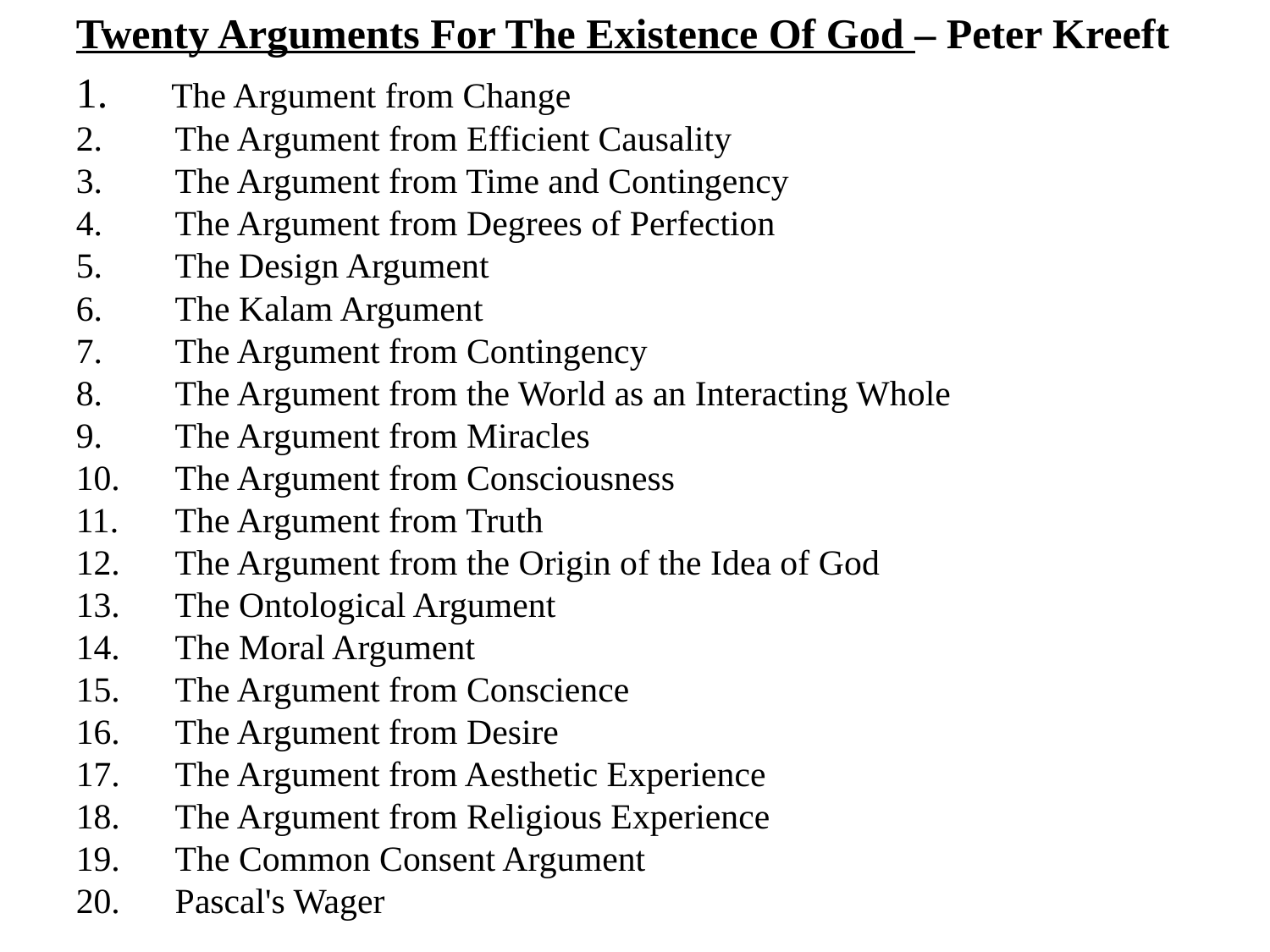

Twenty Arguments For The Existence Of God – Peter Kreeft

   The Argument from Change
    The Argument from Efficient Causality
    The Argument from Time and Contingency
    The Argument from Degrees of Perfection
    The Design Argument
    The Kalam Argument
    The Argument from Contingency
    The Argument from the World as an Interacting Whole
    The Argument from Miracles
    The Argument from Consciousness
    The Argument from Truth
    The Argument from the Origin of the Idea of God
    The Ontological Argument
    The Moral Argument
    The Argument from Conscience
    The Argument from Desire
    The Argument from Aesthetic Experience
    The Argument from Religious Experience
    The Common Consent Argument
    Pascal's Wager